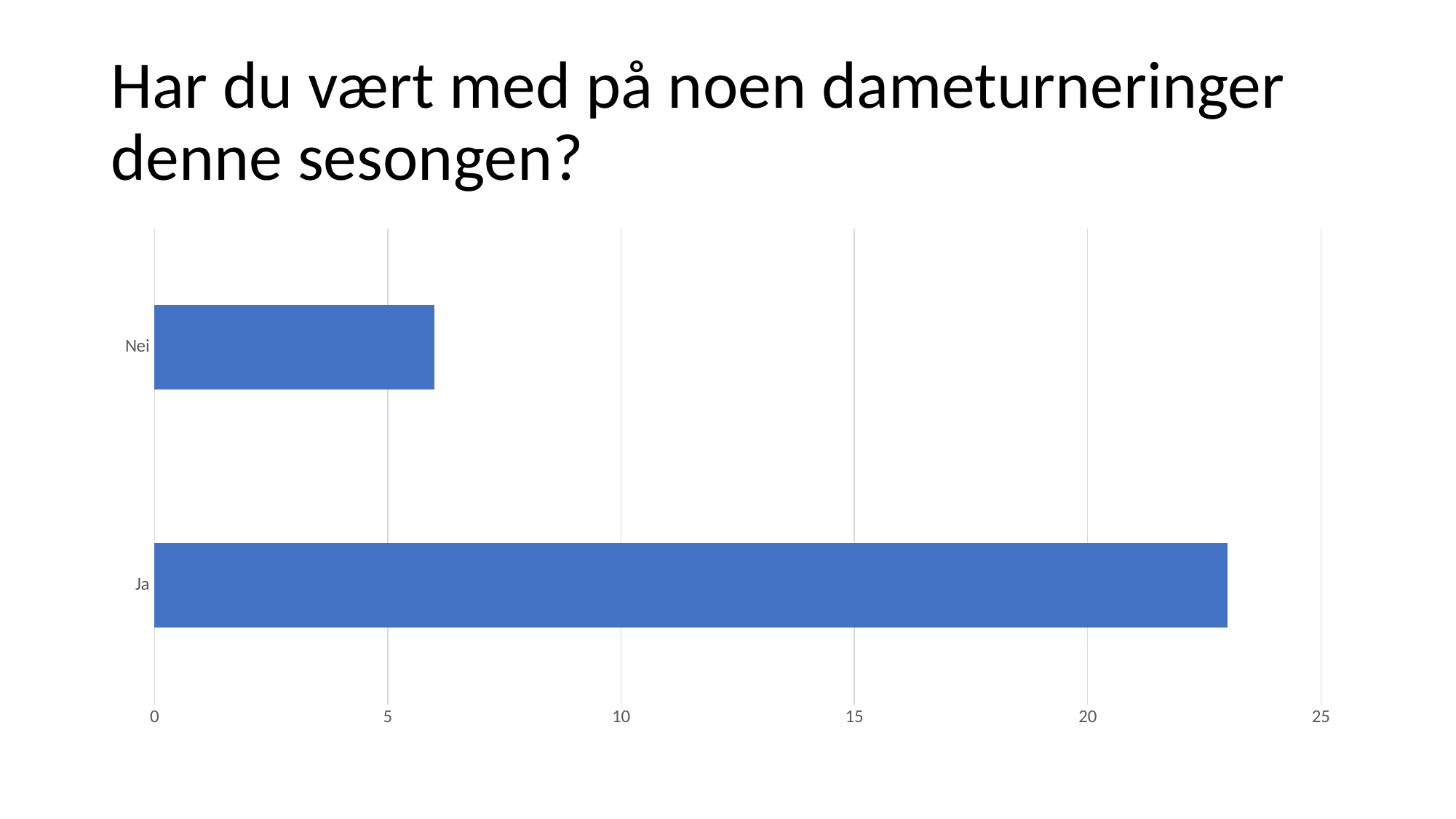

# Har du vært med på noen dameturneringer denne sesongen?

### Chart

| Category | Kolonne1 |
|---|---|
| Ja | 23.0 |
| Nei | 6.0 |